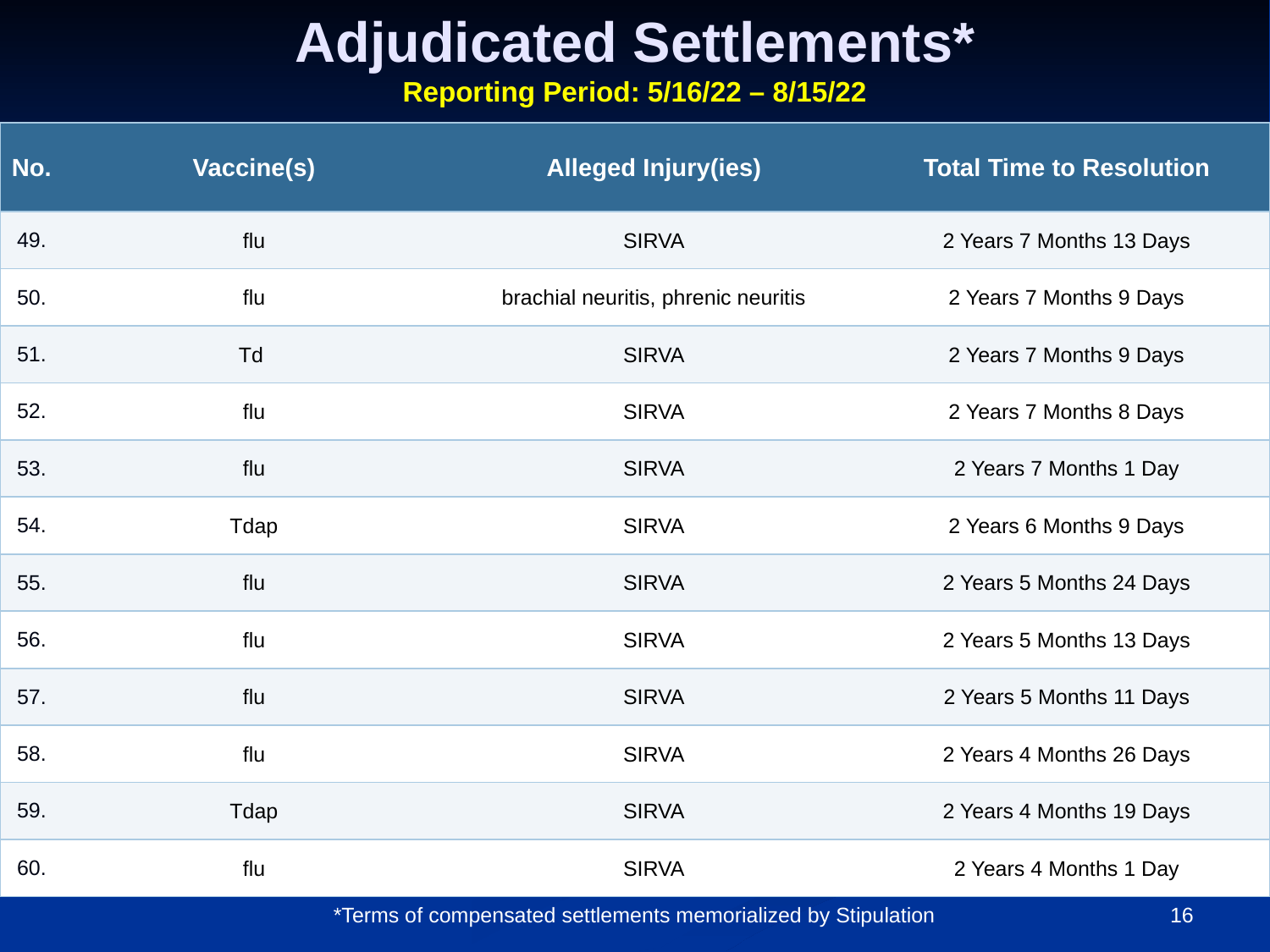

# Adjudicated Settlements* Reporting Period: 5/16/22 – 8/15/22
| No. | Vaccine(s) | Alleged Injury(ies) | Total Time to Resolution |
| --- | --- | --- | --- |
| 49. | flu | SIRVA | 2 Years 7 Months 13 Days |
| 50. | flu | brachial neuritis, phrenic neuritis | 2 Years 7 Months 9 Days |
| 51. | Td | SIRVA | 2 Years 7 Months 9 Days |
| 52. | flu | SIRVA | 2 Years 7 Months 8 Days |
| 53. | flu | SIRVA | 2 Years 7 Months 1 Day |
| 54. | Tdap | SIRVA | 2 Years 6 Months 9 Days |
| 55. | flu | SIRVA | 2 Years 5 Months 24 Days |
| 56. | flu | SIRVA | 2 Years 5 Months 13 Days |
| 57. | flu | SIRVA | 2 Years 5 Months 11 Days |
| 58. | flu | SIRVA | 2 Years 4 Months 26 Days |
| 59. | Tdap | SIRVA | 2 Years 4 Months 19 Days |
| 60. | flu | SIRVA | 2 Years 4 Months 1 Day |
16
*Terms of compensated settlements memorialized by Stipulation